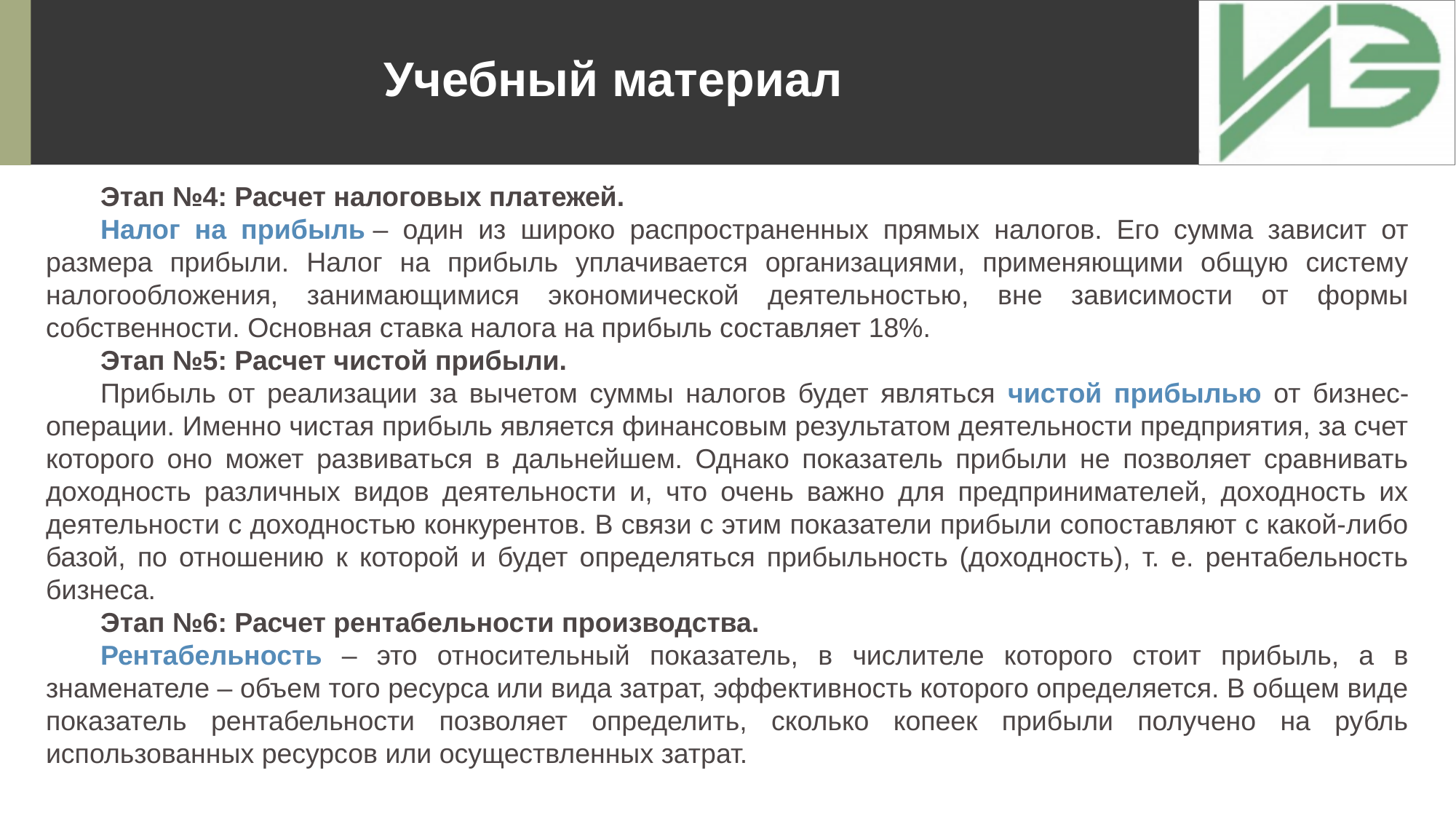

Учебный материал
Этап №4: Расчет налоговых платежей.
Налог на прибыль – один из широко распространенных прямых налогов. Его сумма зависит от размера прибыли. Налог на прибыль уплачивается организациями, применяющими общую систему налогообложения, занимающимися экономической деятельностью, вне зависимости от формы собственности. Основная ставка налога на прибыль составляет 18%.
Этап №5: Расчет чистой прибыли.
Прибыль от реализации за вычетом суммы налогов будет являться чистой прибылью от бизнес-операции. Именно чистая прибыль является финансовым результатом деятельности предприятия, за счет которого оно может развиваться в дальнейшем. Однако показатель прибыли не позволяет сравнивать доходность различных видов деятельности и, что очень важно для предпринимателей, доходность их деятельности с доходностью конкурентов. В связи с этим показатели прибыли сопоставляют с какой-либо базой, по отношению к которой и будет определяться прибыльность (доходность), т. е. рентабельность бизнеса.
Этап №6: Расчет рентабельности производства.
Рентабельность – это относительный показатель, в числителе которого стоит прибыль, а в знаменателе – объем того ресурса или вида затрат, эффективность которого определяется. В общем виде показатель рентабельности позволяет определить, сколько копеек прибыли получено на рубль использованных ресурсов или осуществленных затрат.